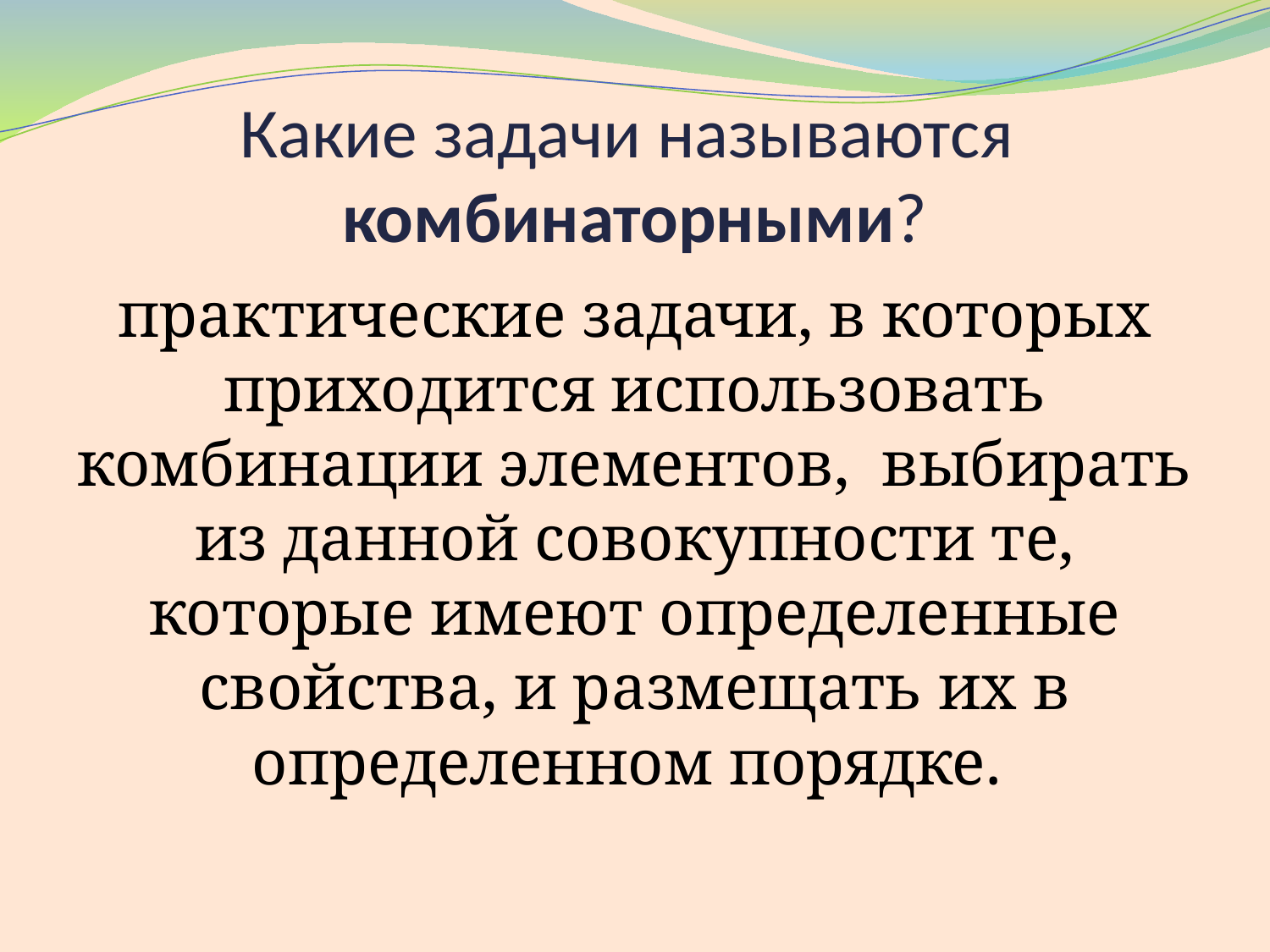

# Какие задачи называются комбинаторными?
практические задачи, в которых приходится использовать комбинации элементов,  выбирать из данной совокупности те, которые имеют определенные свойства, и размещать их в определенном порядке.